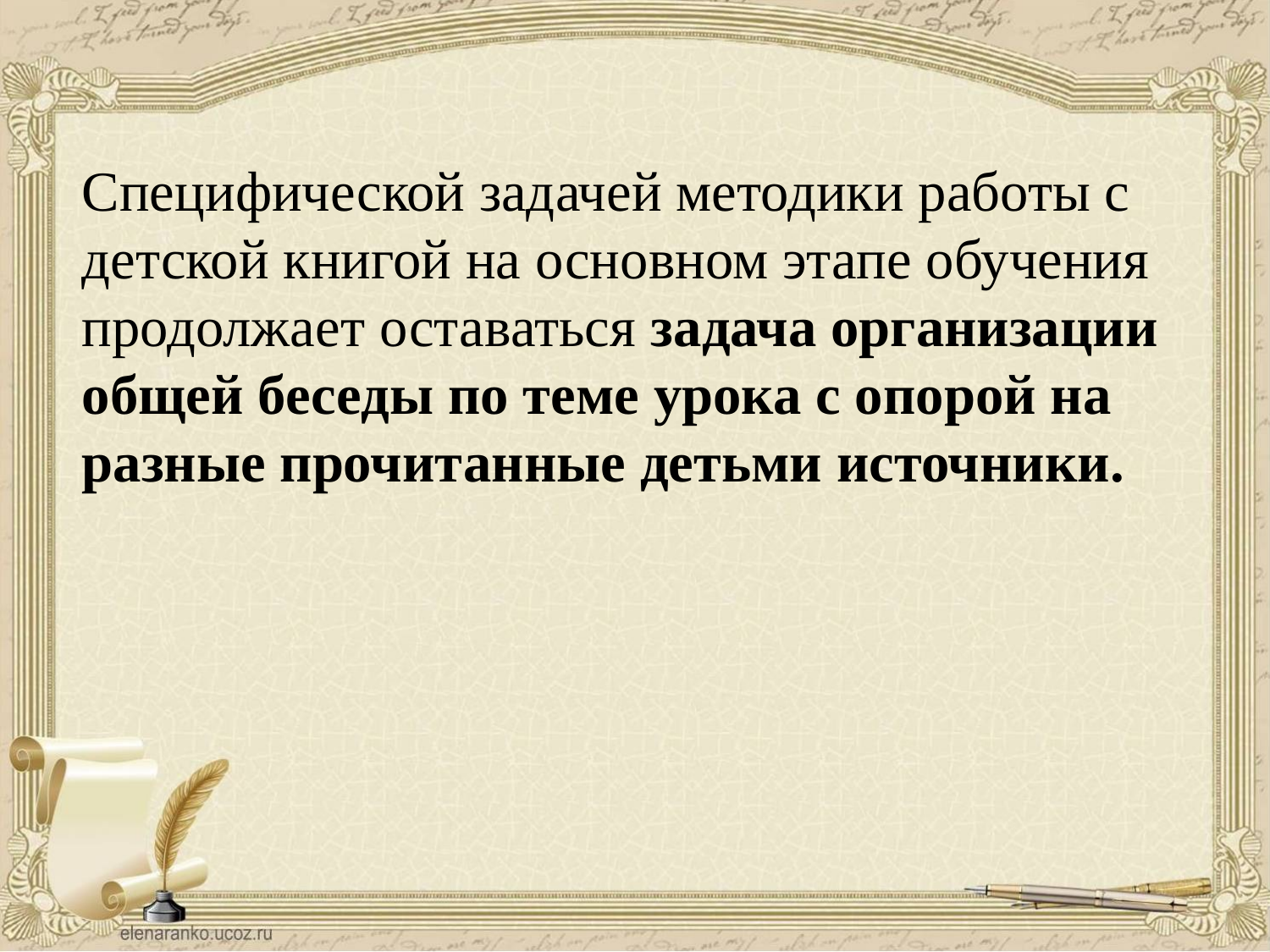

Специфической задачей методики работы с детской книгой на основном этапе обучения продолжает оставаться задача организации общей беседы по теме урока с опорой на разные прочитанные детьми источники.